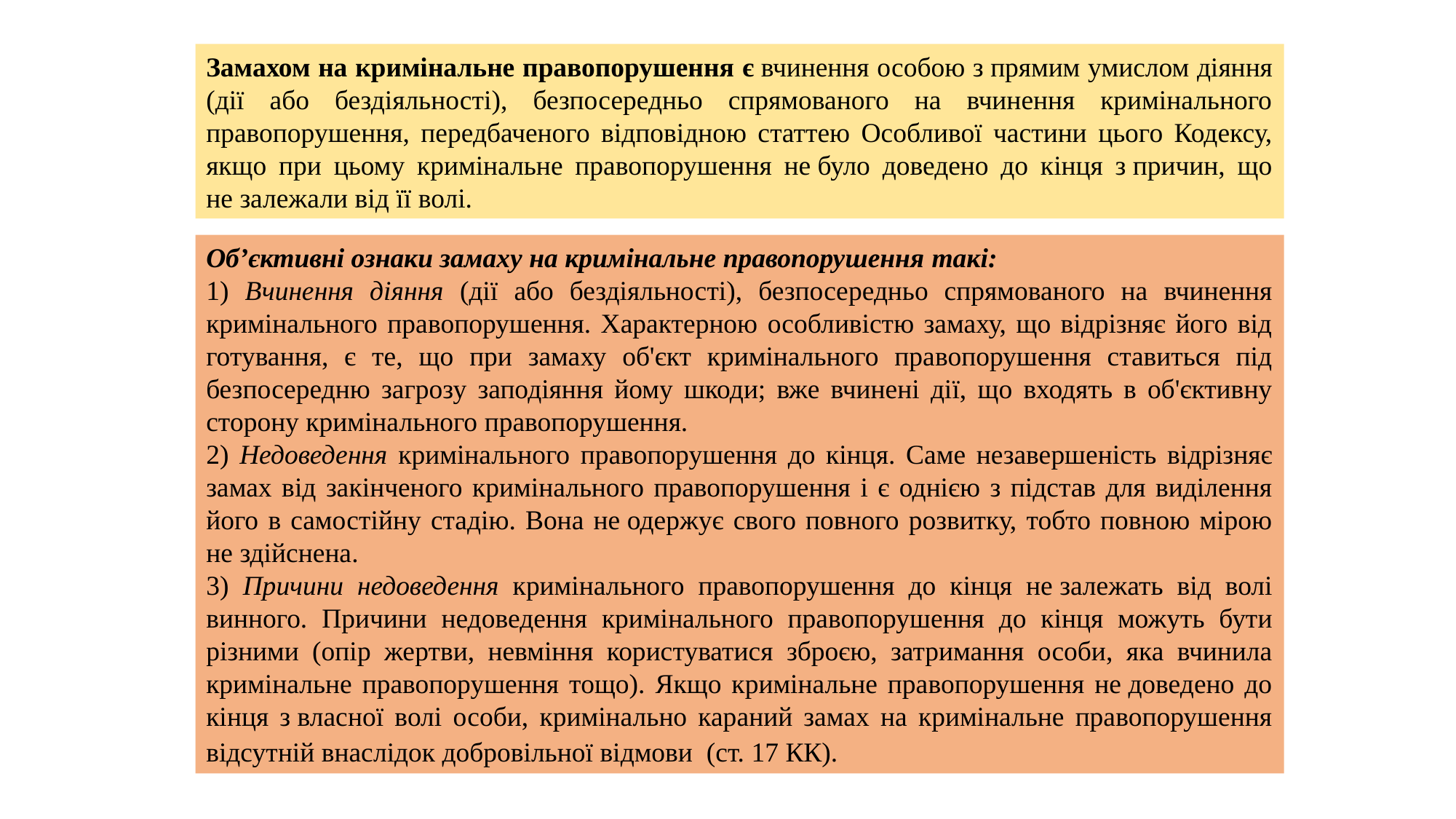

Замахом на кримінальне правопорушення є вчинення особою з прямим умислом діяння (дії або бездіяльності), безпосередньо спрямованого на вчинення кримінального правопорушення, передбаченого відповідною статтею Особливої частини цього Кодексу, якщо при цьому кримінальне правопорушення не було доведено до кінця з причин, що не залежали від її волі.
Об’єктивні ознаки замаху на кримінальне правопорушення такі:
1) Вчинення діяння (дії або бездіяльності), безпосередньо спрямованого на вчинення кримінального правопорушення. Характерною особливістю замаху, що відрізняє його від готування, є те, що при замаху об'єкт кримінального правопорушення ставиться під безпосередню загрозу заподіяння йому шкоди; вже вчинені дії, що входять в об'єктивну сторону кримінального правопорушення.
2) Недоведення кримінального правопорушення до кінця. Саме незавершеність відрізняє замах від закінченого кримінального правопорушення і є однією з підстав для виділення його в самостійну стадію. Вона не одержує свого повного розвитку, тобто повною мірою не здійснена.
3) Причини недоведення кримінального правопорушення до кінця не залежать від волі винного. Причини недоведення кримінального правопорушення до кінця можуть бути різними (опір жертви, невміння користуватися зброєю, затримання особи, яка вчинила кримінальне правопорушення тощо). Якщо кримінальне правопорушення не доведено до кінця з власної волі особи, кримінально караний замах на кримінальне правопорушення відсутній внаслідок добровільної відмови  (ст. 17 КК).